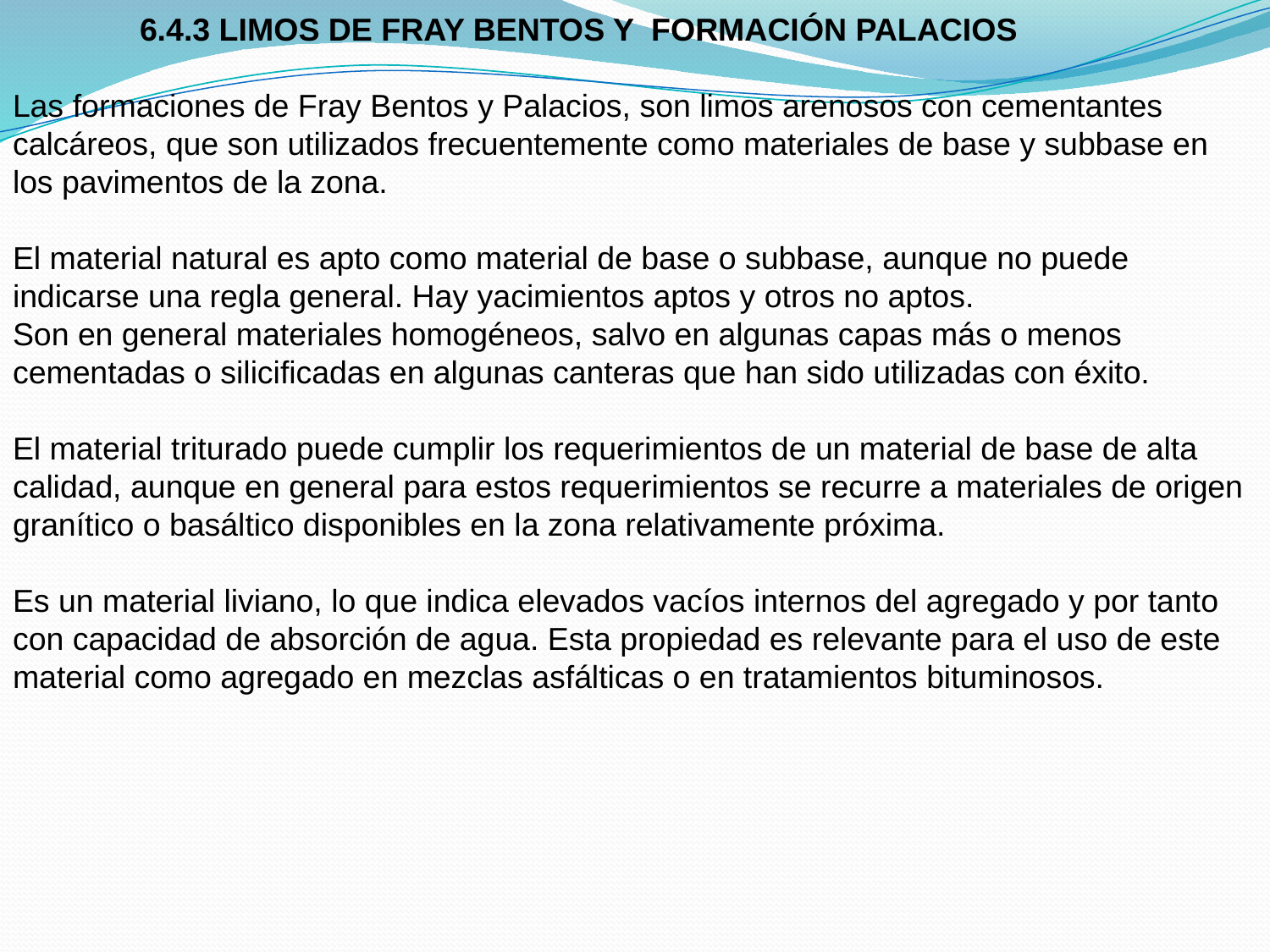

6.4.3 LIMOS DE FRAY BENTOS Y  FORMACIÓN PALACIOS

Las formaciones de Fray Bentos y Palacios, son limos arenosos con cementantes calcáreos, que son utilizados frecuentemente como materiales de base y subbase en los pavimentos de la zona.

El material natural es apto como material de base o subbase, aunque no puede indicarse una regla general. Hay yacimientos aptos y otros no aptos.
Son en general materiales homogéneos, salvo en algunas capas más o menos cementadas o silicificadas en algunas canteras que han sido utilizadas con éxito.

El material triturado puede cumplir los requerimientos de un material de base de alta calidad, aunque en general para estos requerimientos se recurre a materiales de origen granítico o basáltico disponibles en la zona relativamente próxima.

Es un material liviano, lo que indica elevados vacíos internos del agregado y por tanto con capacidad de absorción de agua. Esta propiedad es relevante para el uso de este material como agregado en mezclas asfálticas o en tratamientos bituminosos.